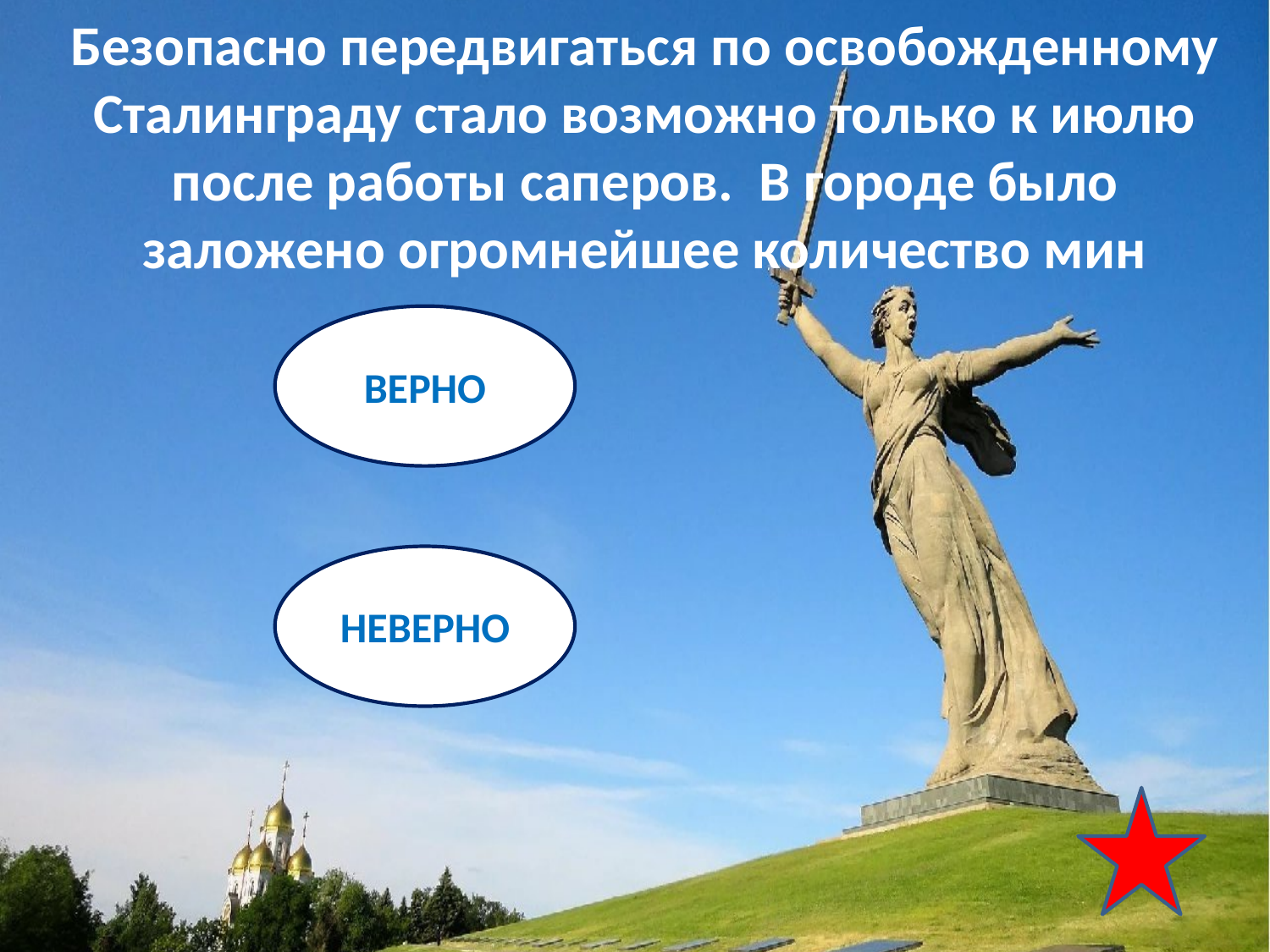

Безопасно передвигаться по освобожденному Сталинграду стало возможно только к июлю после работы саперов.  В городе было заложено огромнейшее количество мин
ВЕРНО
НЕВЕРНО